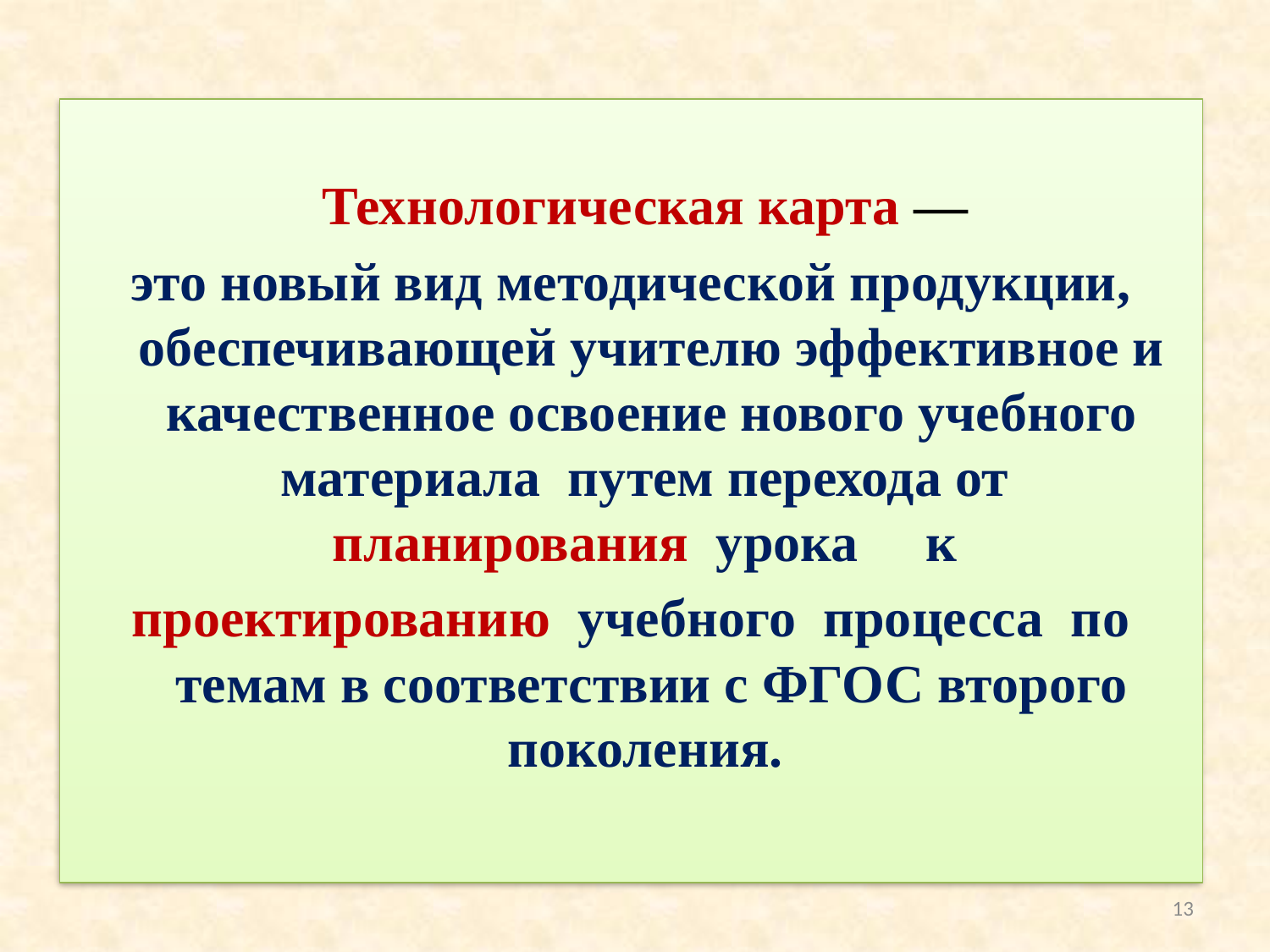

Технологическая карта —
это новый вид методической продукции, обеспечивающей учителю эффективное и качественное освоение нового учебного материала  путем перехода от  планирования  урока     к
 проектированию  учебного  процесса  по  темам в соответствии с ФГОС второго поколения.
13